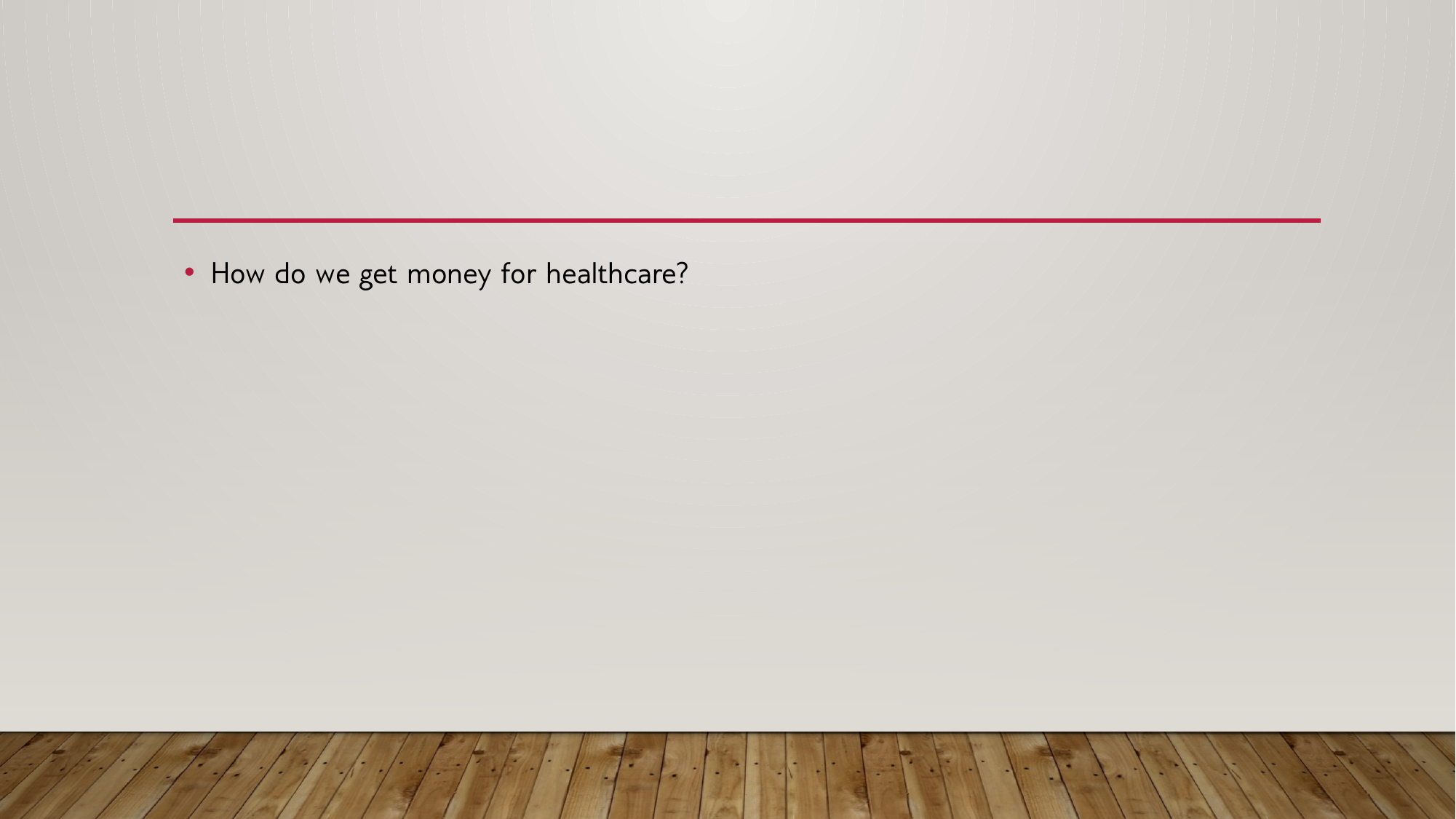

#
How do we get money for healthcare?